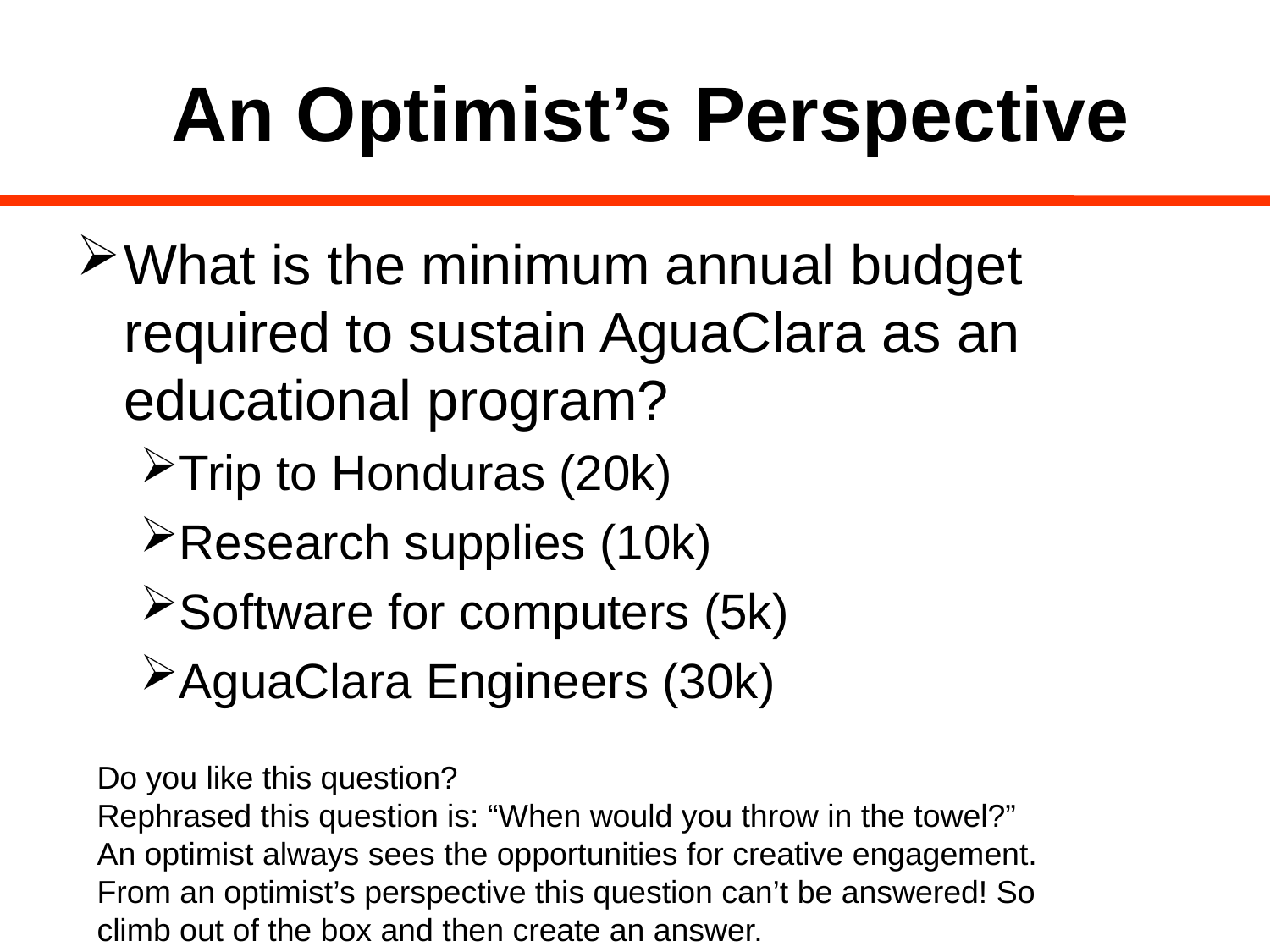

# An Optimist’s Perspective
What is the minimum annual budget required to sustain AguaClara as an educational program?
Trip to Honduras (20k)
Research supplies (10k)
Software for computers (5k)
AguaClara Engineers (30k)
Do you like this question?
Rephrased this question is: “When would you throw in the towel?”
An optimist always sees the opportunities for creative engagement. From an optimist’s perspective this question can’t be answered! So climb out of the box and then create an answer.